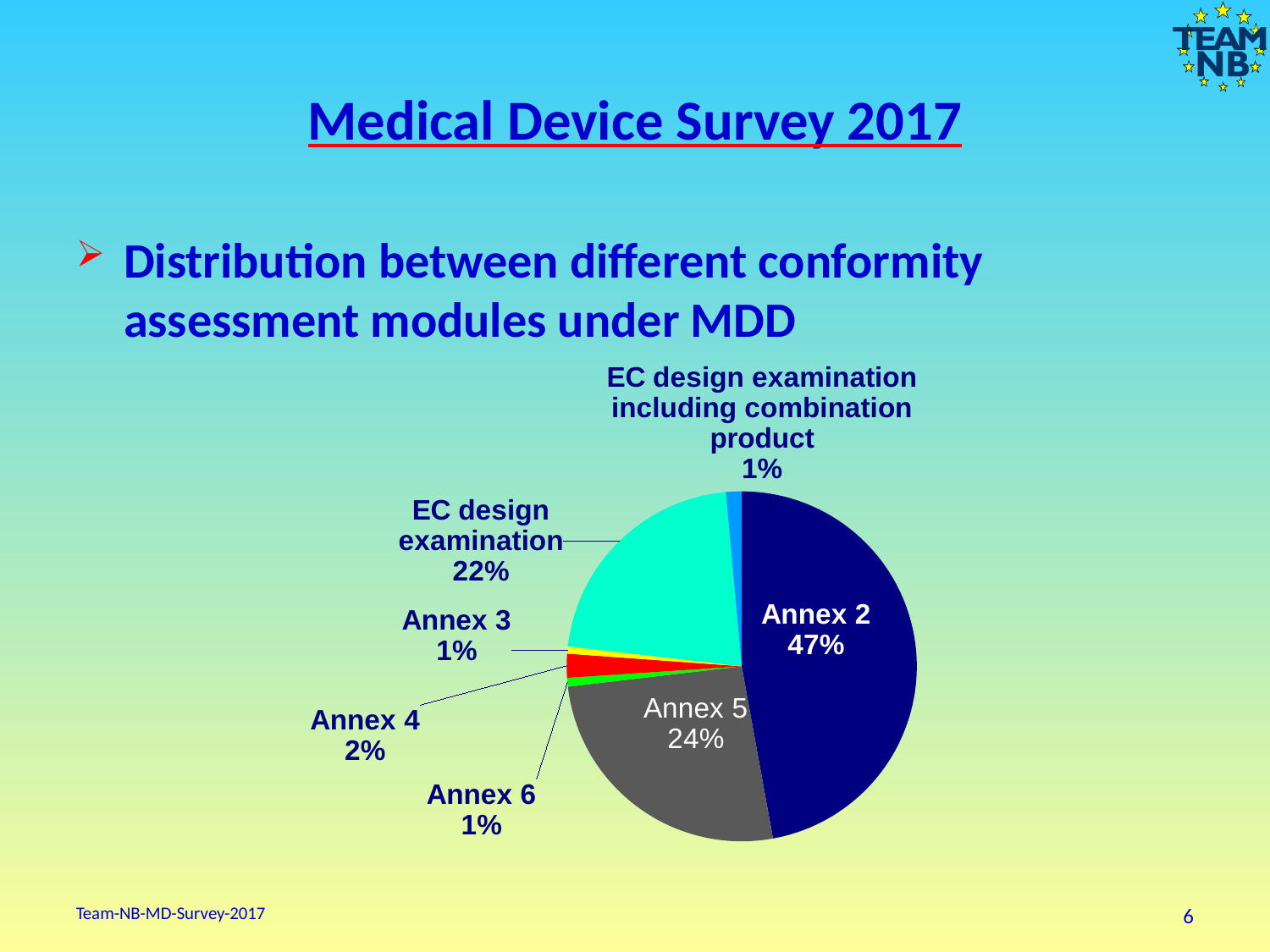

# Medical Device Survey 2017
Distribution between different conformity assessment modules under MDD

### Chart

| Category |  -    |
|---|---|
| Annex 2 | 362.4583333333333 |
| Annex 5 | 199.91666666666666 |
| Annex 6 | 6.25 |
| Annex 4 | 16.958333333333332 |
| Annex 3 | 5.041666666666667 |
| EC design examination | 167.16666666666666 |
| EC design examination including combination product | 11.125 |
Team-NB-MD-Survey-2017
6